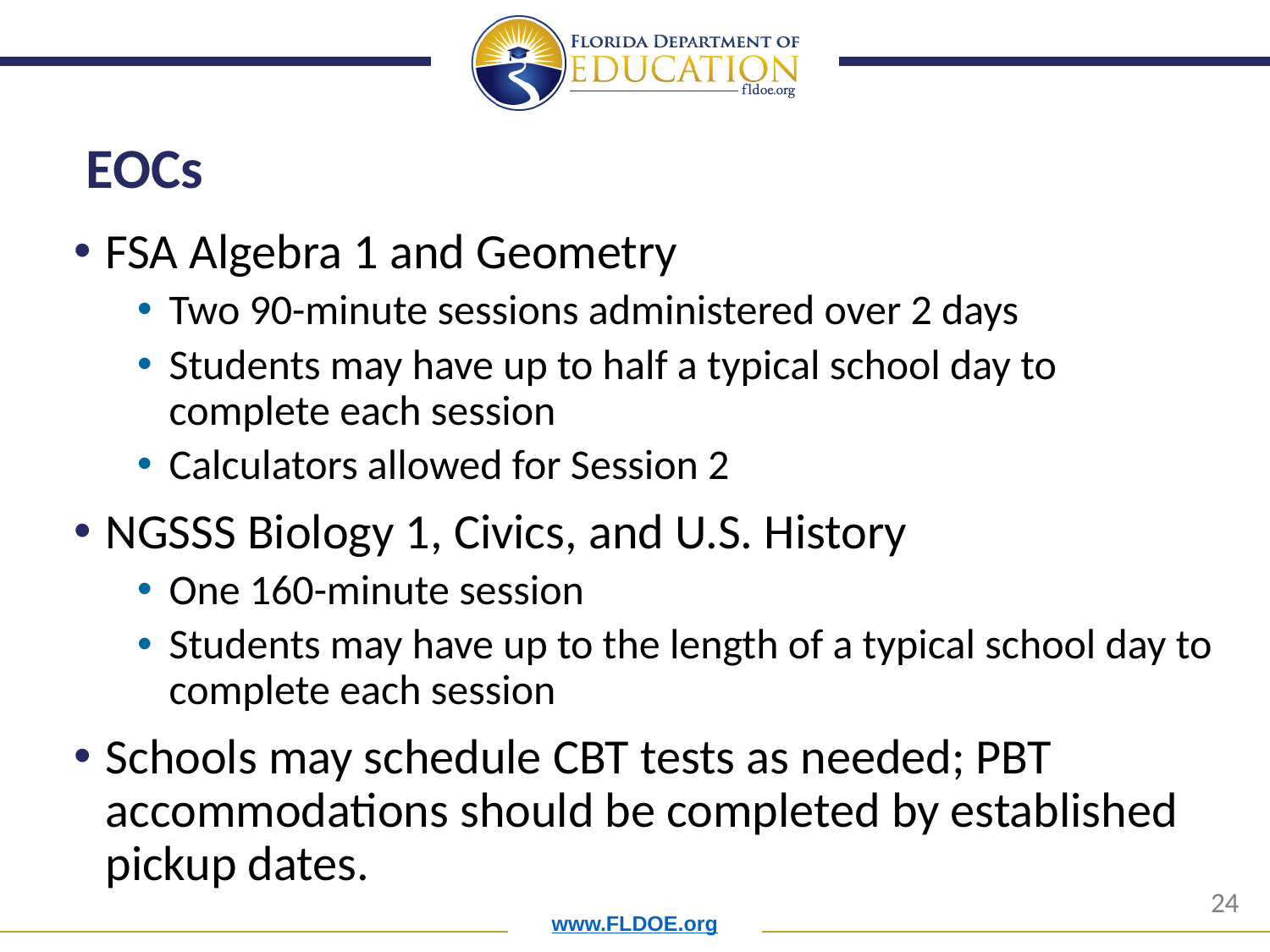

# EOCs
FSA Algebra 1 and Geometry
Two 90-minute sessions administered over 2 days
Students may have up to half a typical school day to complete each session
Calculators allowed for Session 2
NGSSS Biology 1, Civics, and U.S. History
One 160-minute session
Students may have up to the length of a typical school day to complete each session
Schools may schedule CBT tests as needed; PBT accommodations should be completed by established pickup dates.